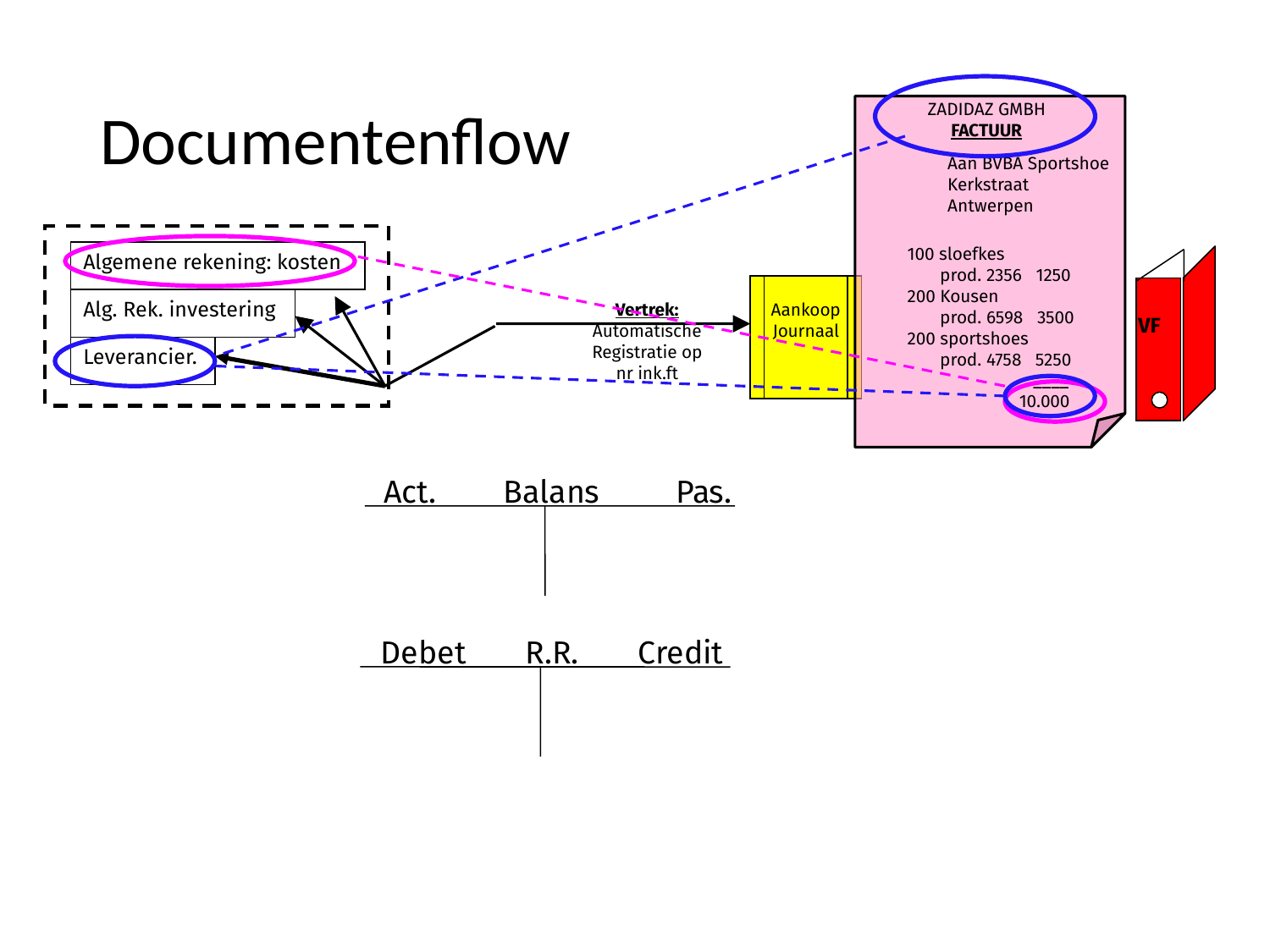

# Documentenflow

ZADIDAZ GMBH
FACTUUR

Aan BVBA Sportshoe
Kerkstraat
Antwerpen

100 sloefkes
       prod. 2356   1250
200 Kousen
       prod. 6598   3500
200 sportshoes
       prod. 4758   5250
                           ____
                        10.000
Algemene rekening: kosten

Alg. Rek. investering

Vertrek: Automatische
Registratie op nr ink.ft
Aankoop
Journaal

  VF

Leverancier.

Act.        Balans         Pas.

Debet       R.R.       Credit